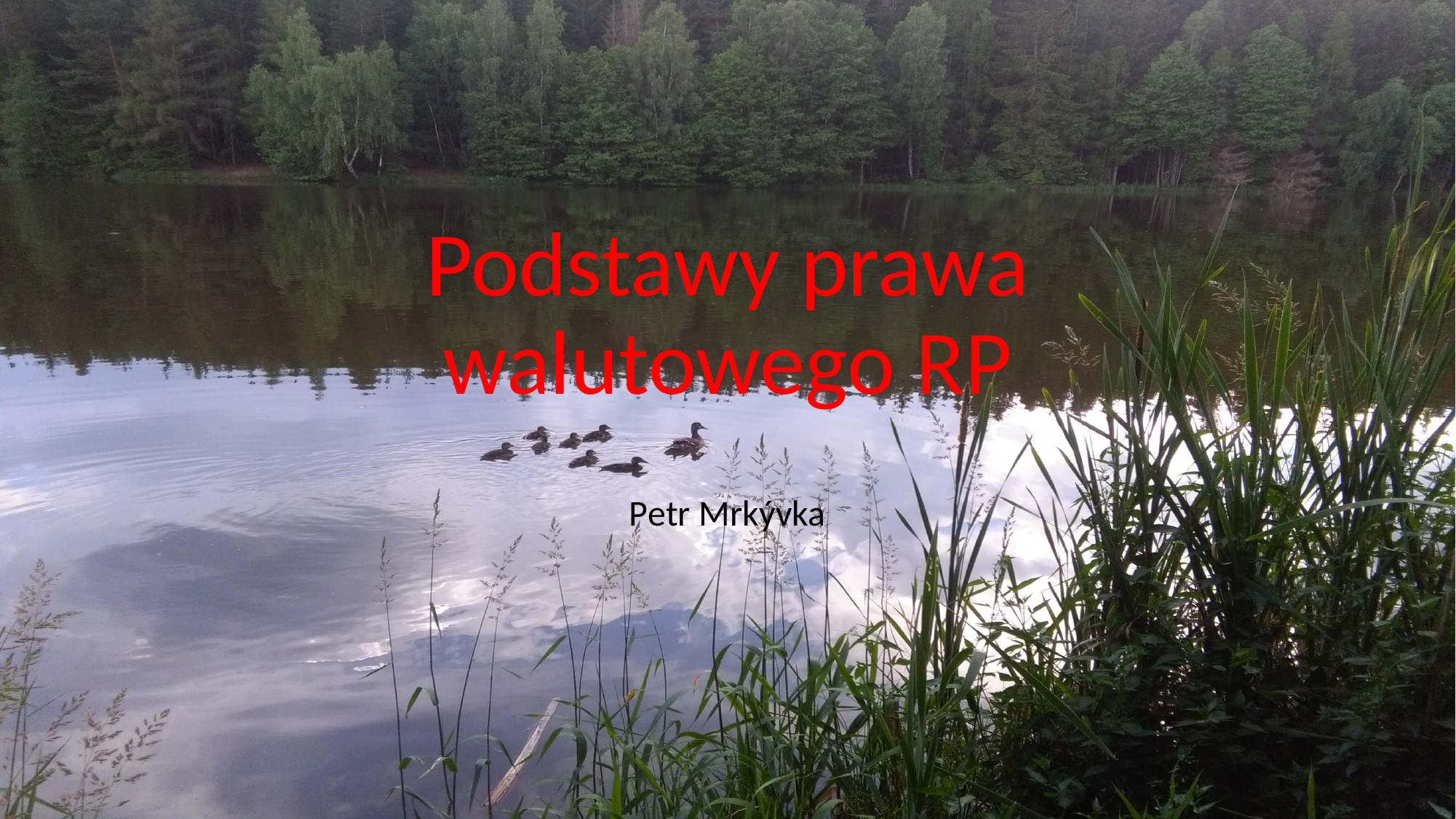

# Podstawy prawa walutowego RP

Petr Mrkývka